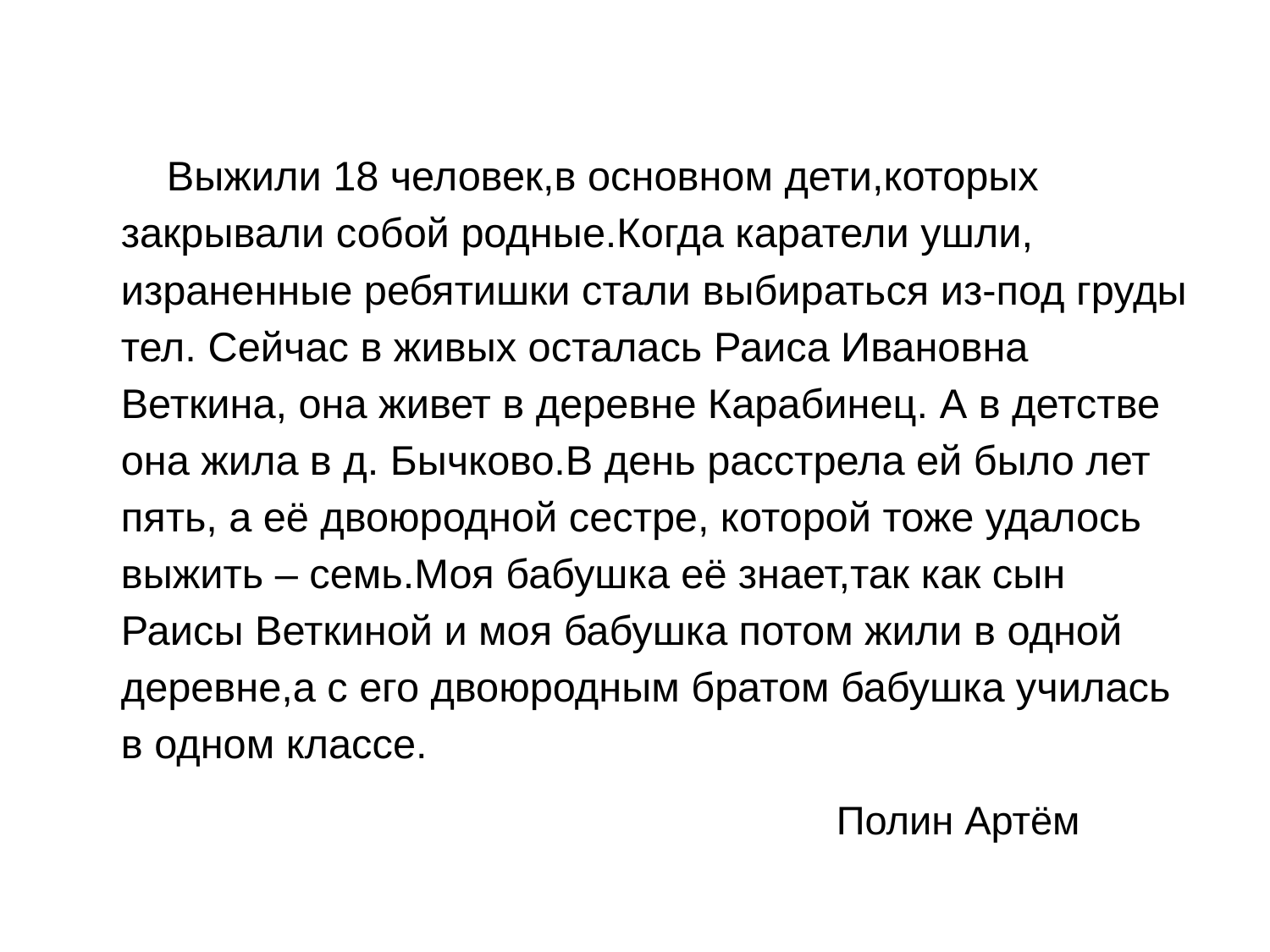

#
    Выжили 18 человек,в основном дети,которых закрывали собой родные.Когда каратели ушли, израненные ребятишки стали выбираться из-под груды тел. Сейчас в живых осталась Раиса Ивановна Веткина, она живет в деревне Карабинец. А в детстве она жила в д. Бычково.В день расстрела ей было лет пять, а её двоюродной сестре, которой тоже удалось выжить – семь.Моя бабушка её знает,так как сын Раисы Веткиной и моя бабушка потом жили в одной деревне,а с его двоюродным братом бабушка училась в одном классе.
                                                                 Полин Артём